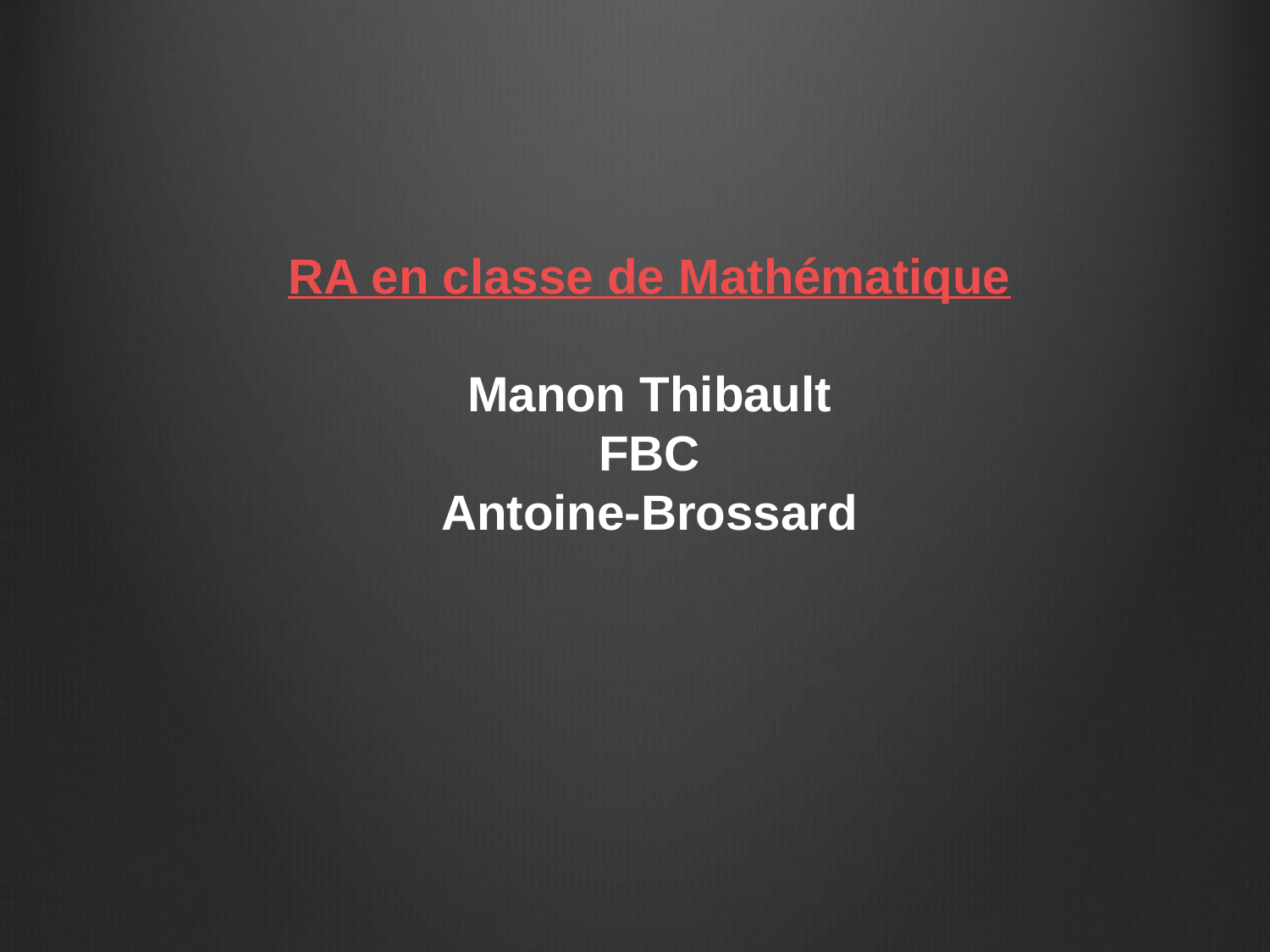

RA en classe de Mathématique

Manon Thibault
FBC
Antoine-Brossard